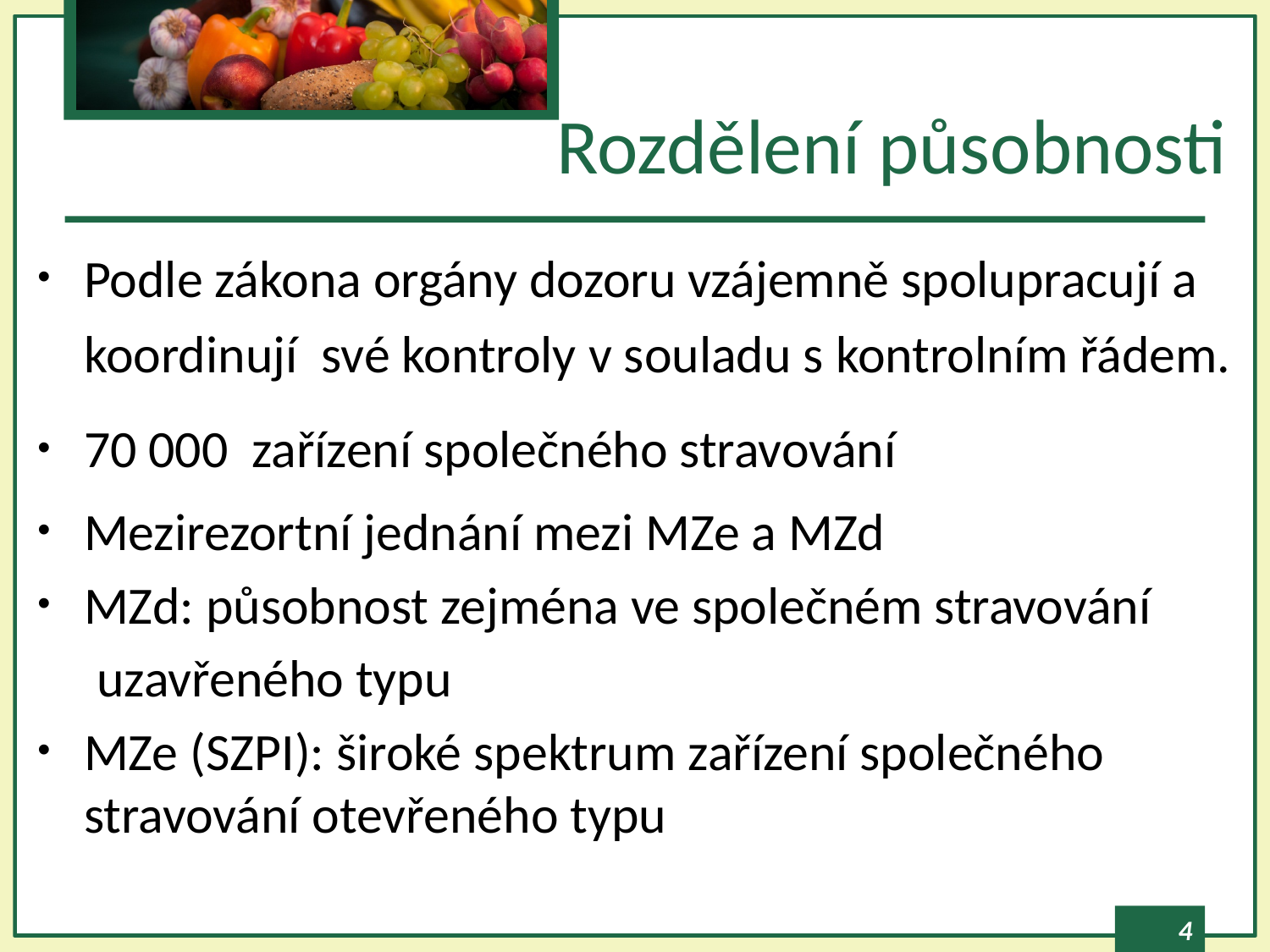

# Rozdělení působnosti
Podle zákona orgány dozoru vzájemně spolupracují a koordinují  své kontroly v souladu s kontrolním řádem.
70 000  zařízení společného stravování
Mezirezortní jednání mezi MZe a MZd
MZd: působnost zejména ve společném stravování
     uzavřeného typu
MZe (SZPI): široké spektrum zařízení společného stravování otevřeného typu

© SZPI